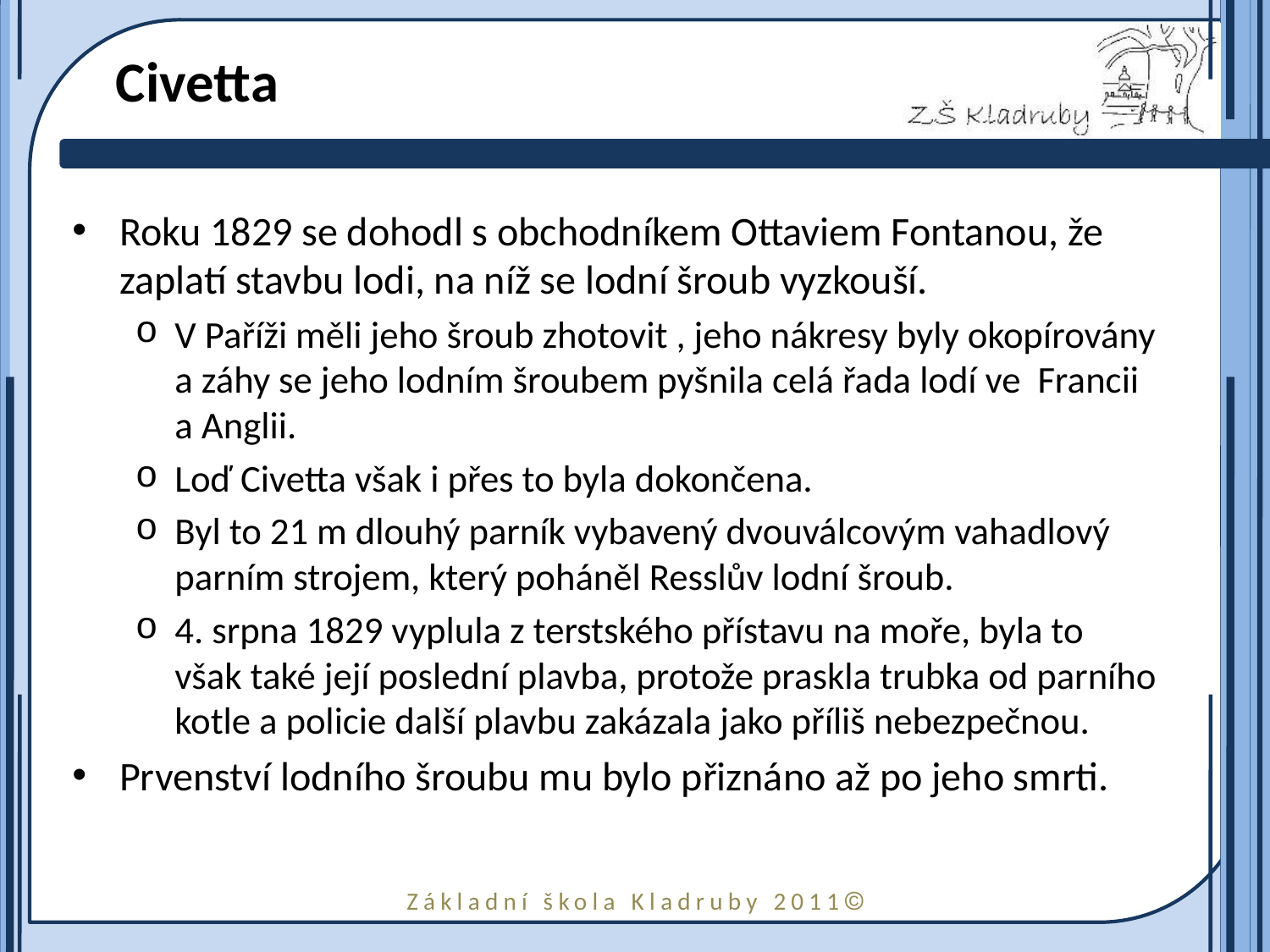

# Civetta
Roku 1829 se dohodl s obchodníkem Ottaviem Fontanou, že zaplatí stavbu lodi, na níž se lodní šroub vyzkouší.
V Paříži měli jeho šroub zhotovit , jeho nákresy byly okopírovány a záhy se jeho lodním šroubem pyšnila celá řada lodí ve  Francii a Anglii.
Loď Civetta však i přes to byla dokončena.
Byl to 21 m dlouhý parník vybavený dvouválcovým vahadlový parním strojem, který poháněl Resslův lodní šroub.
4. srpna 1829 vyplula z terstského přístavu na moře, byla to však také její poslední plavba, protože praskla trubka od parního kotle a policie další plavbu zakázala jako příliš nebezpečnou.
Prvenství lodního šroubu mu bylo přiznáno až po jeho smrti.